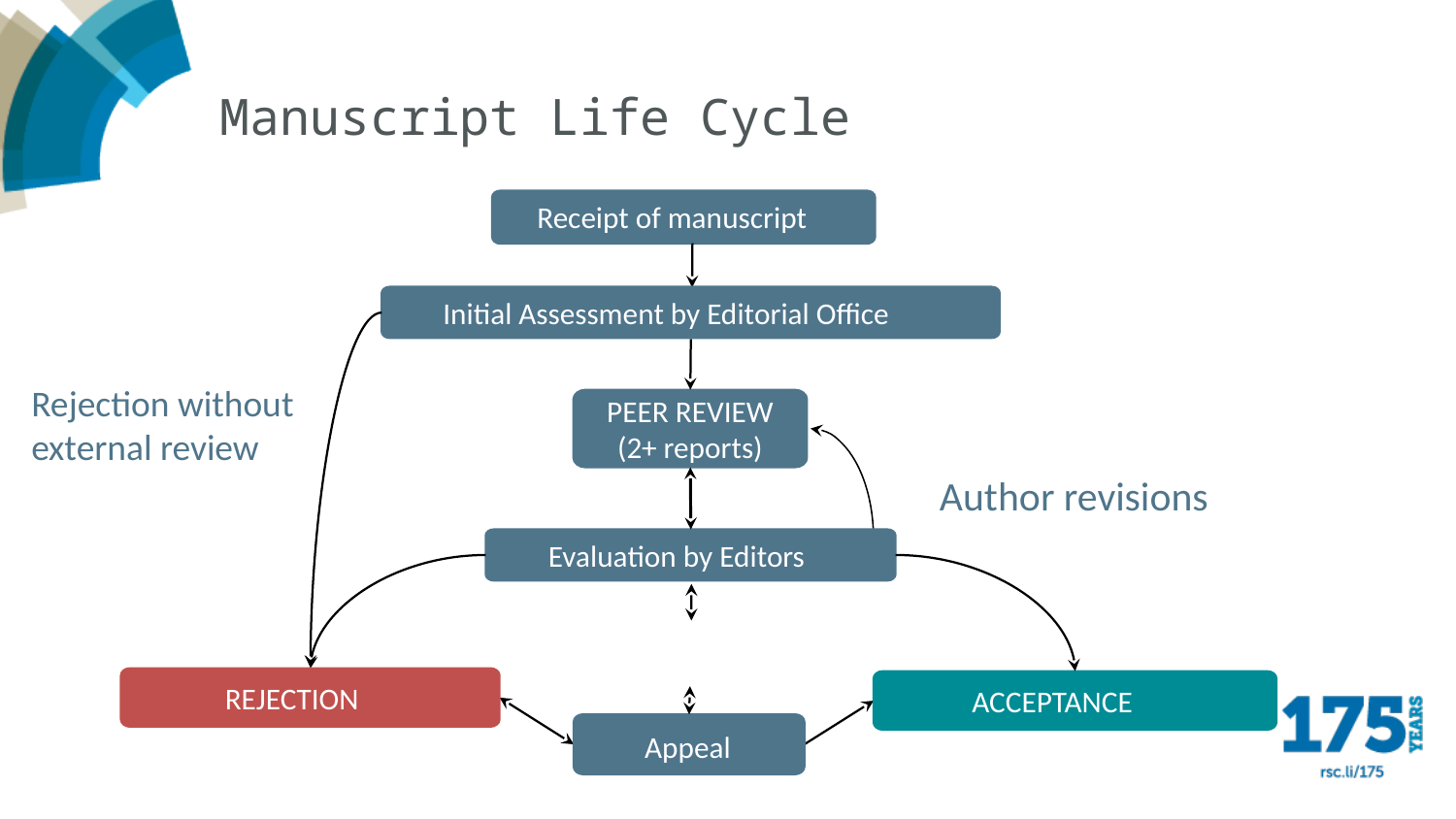

# Manuscript Life Cycle

Receipt of manuscript

Initial Assessment by Editorial Office

Rejection without external review

REJECTION

PEER REVIEW
(2+ reports)

Author revisions

ACCEPTANCE

Evaluation by Editors

Editorial Board

Appeal